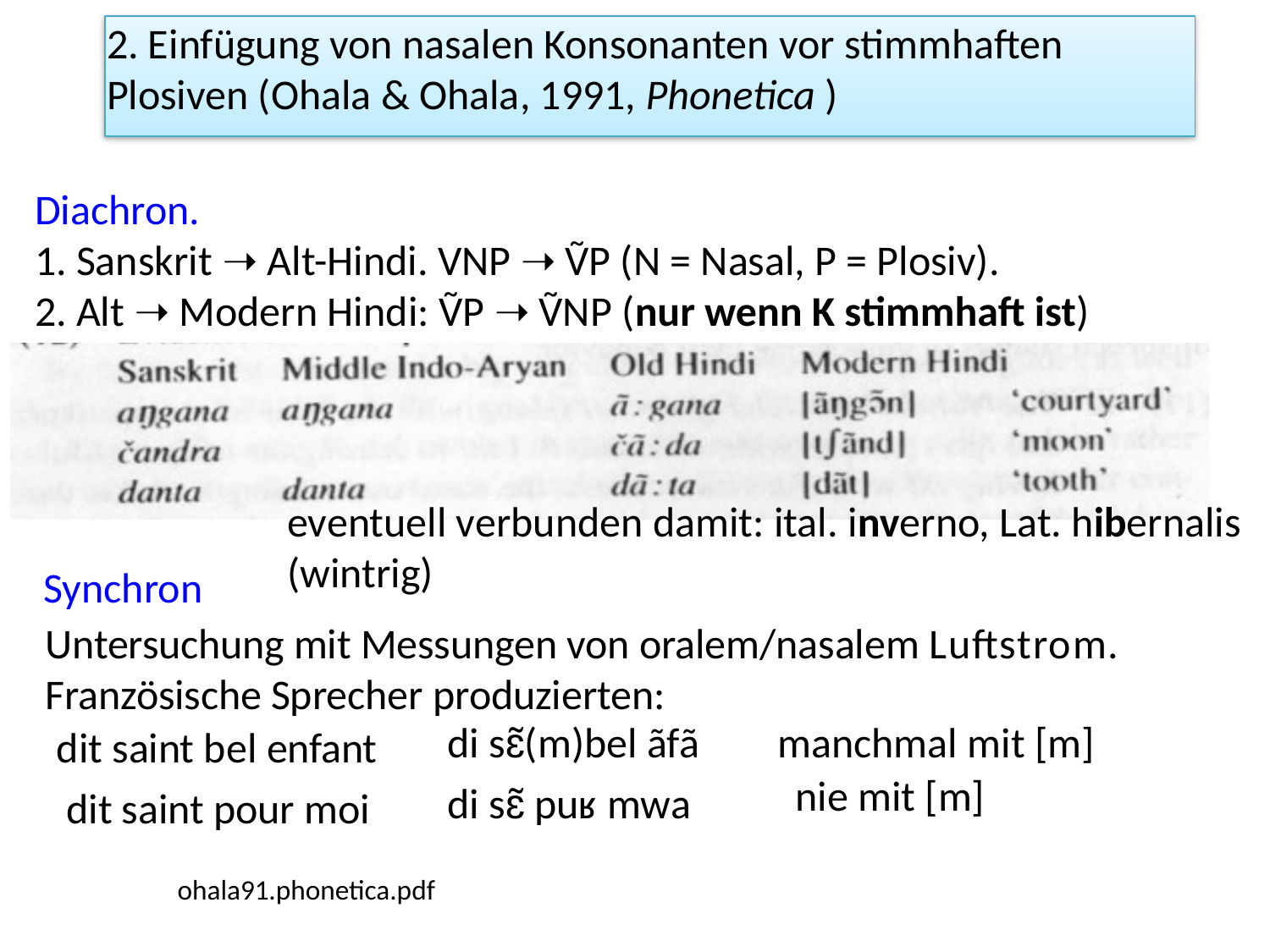

2. Einfügung von nasalen Konsonanten vor stimmhaften Plosiven (Ohala & Ohala, 1991, Phonetica )
Diachron.
1. Sanskrit ➝ Alt-Hindi. VNP ➝ ṼP (N = Nasal, P = Plosiv).
2. Alt ➝ Modern Hindi: ṼP ➝ ṼNP (nur wenn K stimmhaft ist)

eventuell verbunden damit: ital. inverno, Lat. hibernalis (wintrig)
Synchron
Untersuchung mit Messungen von oralem/nasalem Luftstrom.  Französische Sprecher produzierten:
dit saint bel enfant  dit saint pour moi
di sɛ̃(m)bel ãfã
manchmal mit [m]
nie mit [m]
di sɛ̃ puʁ mwa
ohala91.phonetica.pdf